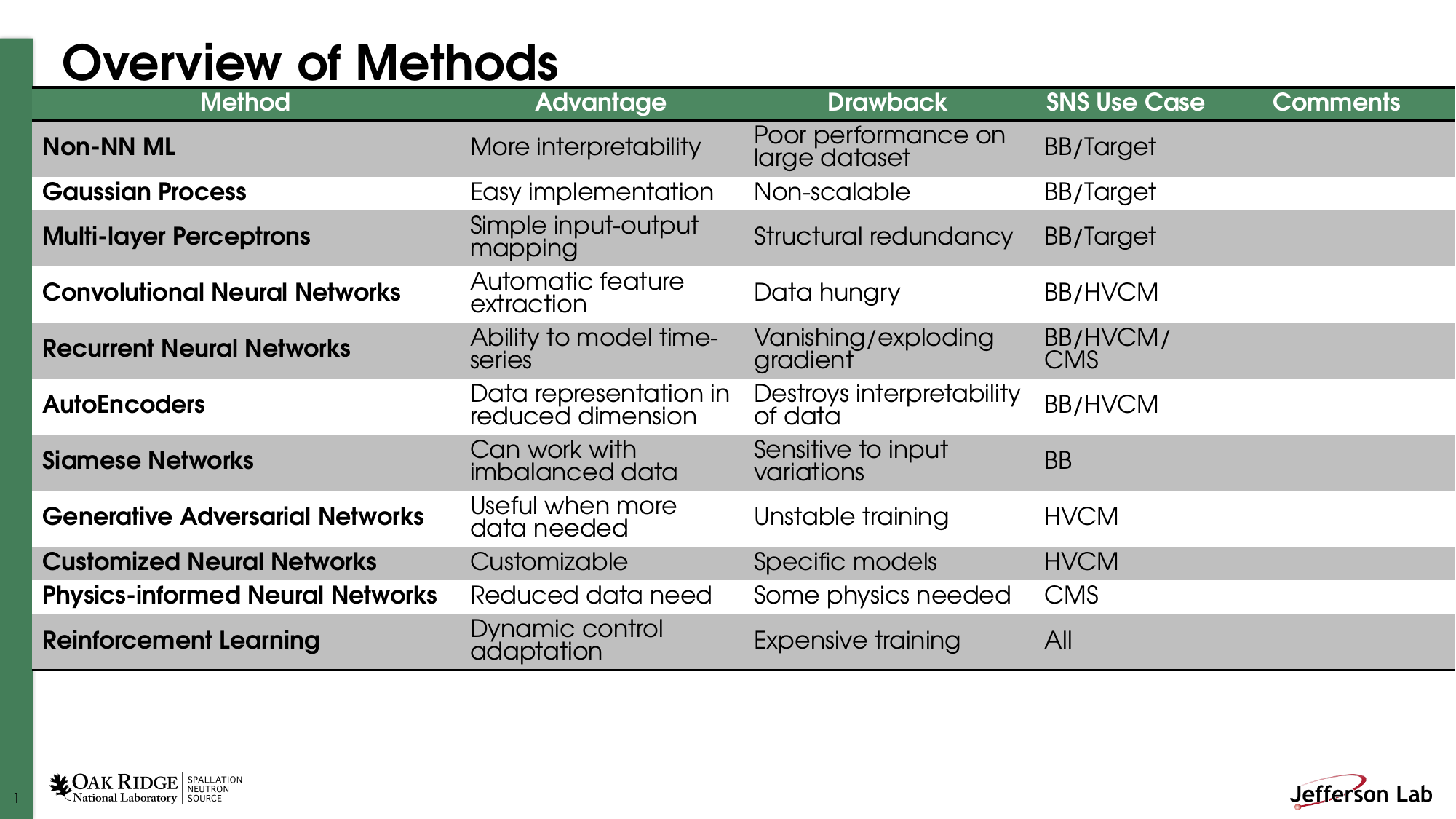

# Overview of Methods
| Method | Advantage | Drawback | SNS Use Case | Comments |
| --- | --- | --- | --- | --- |
| Non-NN ML | More interpretability | Poor performance on large dataset | BB/Target |  |
| Gaussian Process | Easy implementation | Non-scalable | BB/Target |  |
| Multi-layer Perceptrons | Simple input-output mapping | Structural redundancy | BB/Target |  |
| Convolutional Neural Networks | Automatic feature extraction | Data hungry | BB/HVCM |  |
| Recurrent Neural Networks | Ability to model time-series | Vanishing/exploding gradient | BB/HVCM/ CMS |  |
| AutoEncoders | Data representation in reduced dimension | Destroys interpretability of data | BB/HVCM |  |
| Siamese Networks | Can work with imbalanced data | Sensitive to input variations | BB |  |
| Generative Adversarial Networks | Useful when more data needed | Unstable training | HVCM |  |
| Customized Neural Networks | Customizable | Specific models | HVCM |  |
| Physics-informed Neural Networks | Reduced data need | Some physics needed | CMS |  |
| Reinforcement Learning | Dynamic control adaptation | Expensive training | All |  |